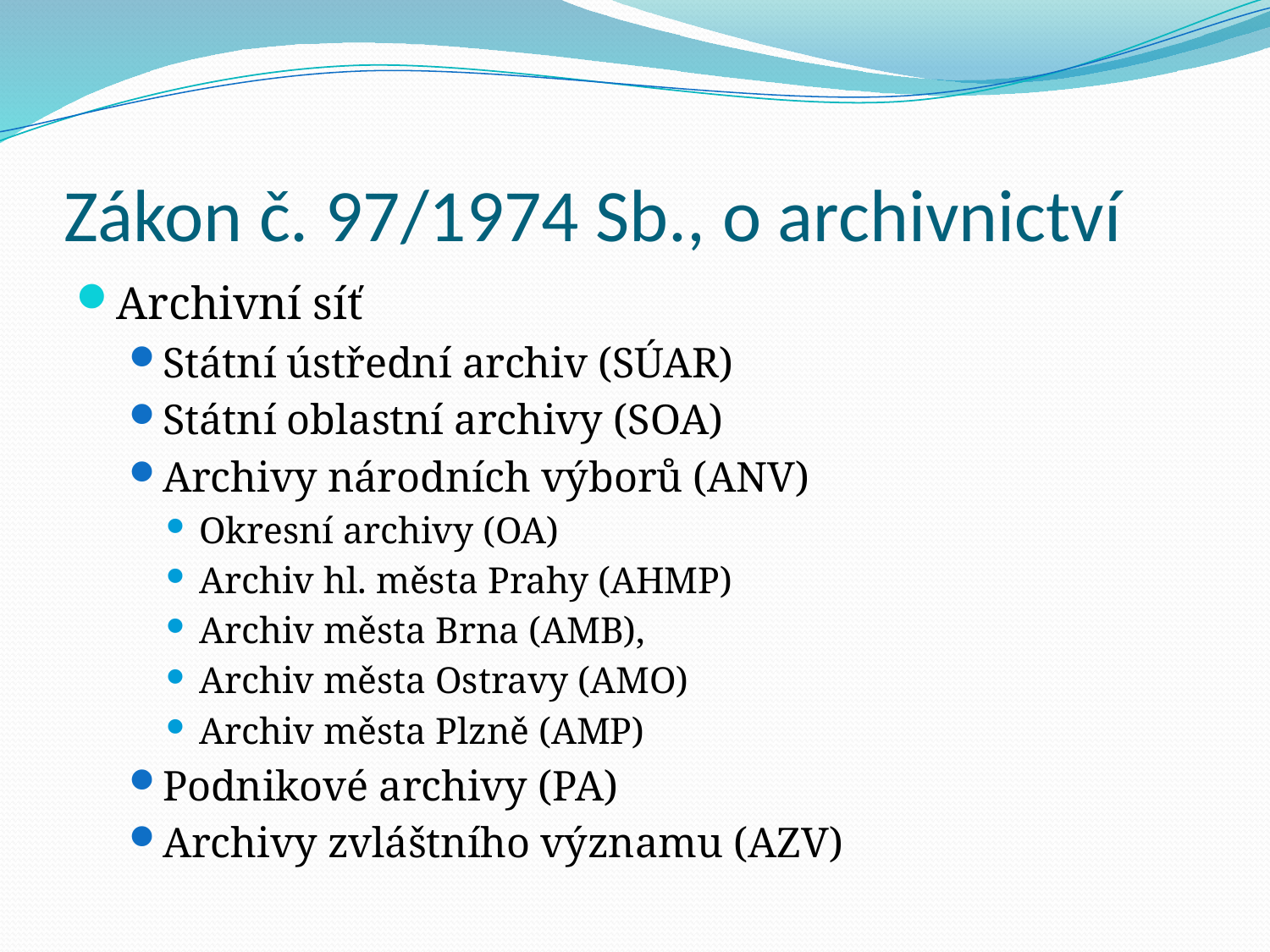

# Zákon č. 97/1974 Sb., o archivnictví
Archivní síť
Státní ústřední archiv (SÚAR)
Státní oblastní archivy (SOA)
Archivy národních výborů (ANV)
Okresní archivy (OA)
Archiv hl. města Prahy (AHMP)
Archiv města Brna (AMB),
Archiv města Ostravy (AMO)
Archiv města Plzně (AMP)
Podnikové archivy (PA)
Archivy zvláštního významu (AZV)